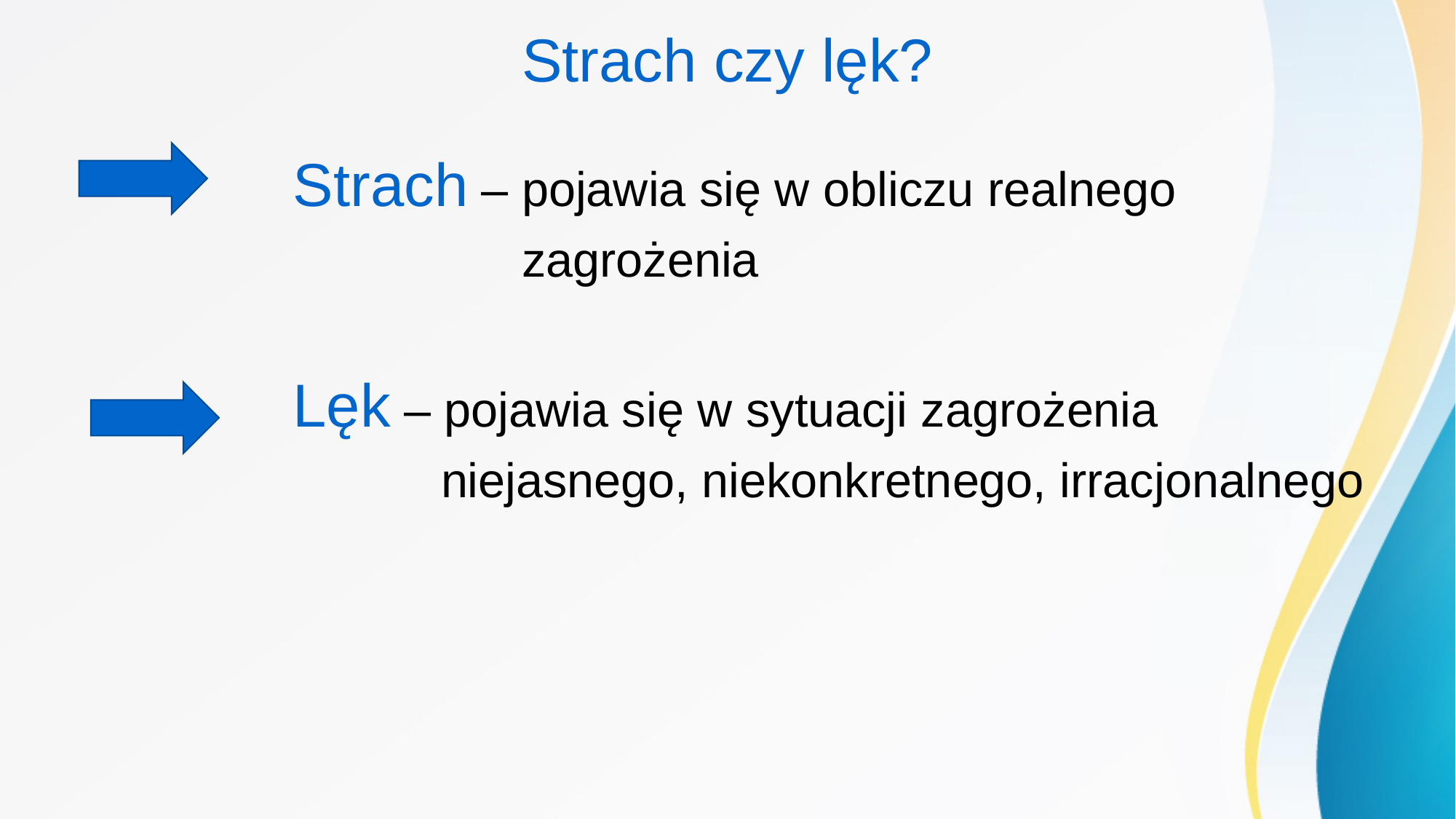

# Strach czy lęk?
Strach – pojawia się w obliczu realnego
                 zagrożenia

Lęk – pojawia się w sytuacji zagrożenia
           niejasnego, niekonkretnego, irracjonalnego